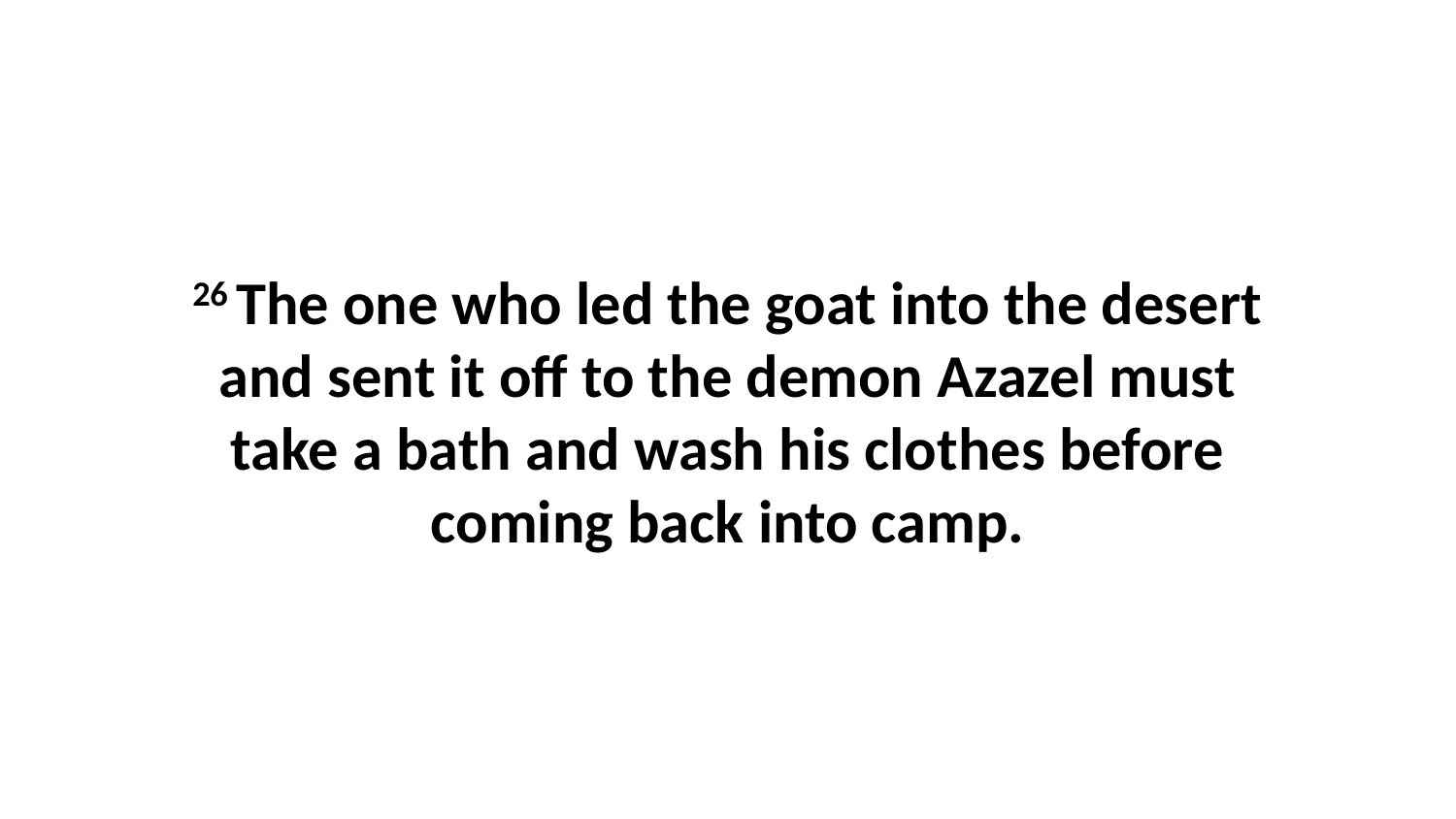

26 The one who led the goat into the desert and sent it off to the demon Azazel must take a bath and wash his clothes before coming back into camp.